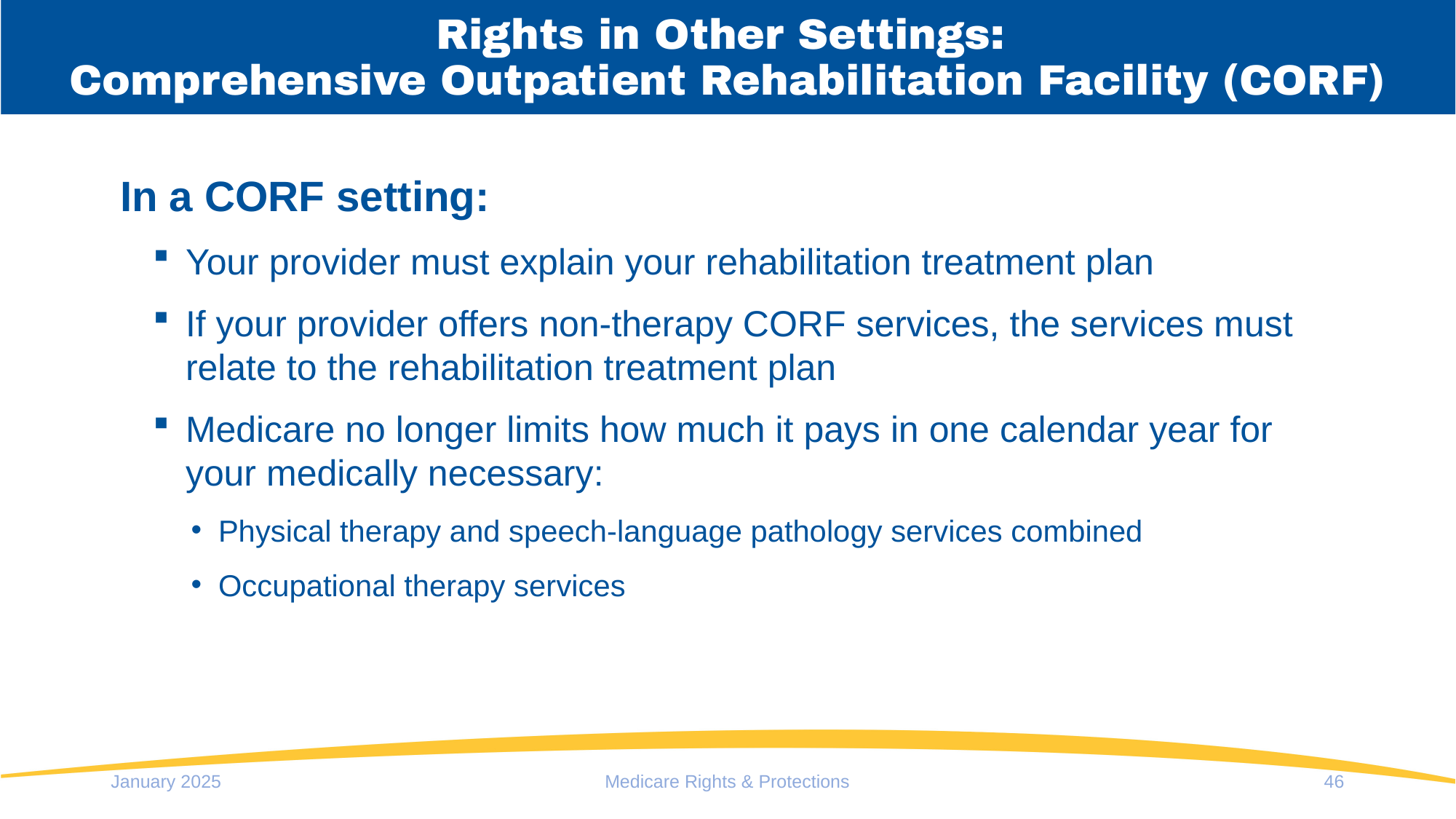

# Rights in Other Settings: Comprehensive Outpatient Rehabilitation Facility (CORF)
In a CORF setting:
Your provider must explain your rehabilitation treatment plan
If your provider offers non-therapy CORF services, the services must relate to the rehabilitation treatment plan
Medicare no longer limits how much it pays in one calendar year for your medically necessary:
Physical therapy and speech-language pathology services combined
Occupational therapy services
January 2025
Medicare Rights & Protections
46